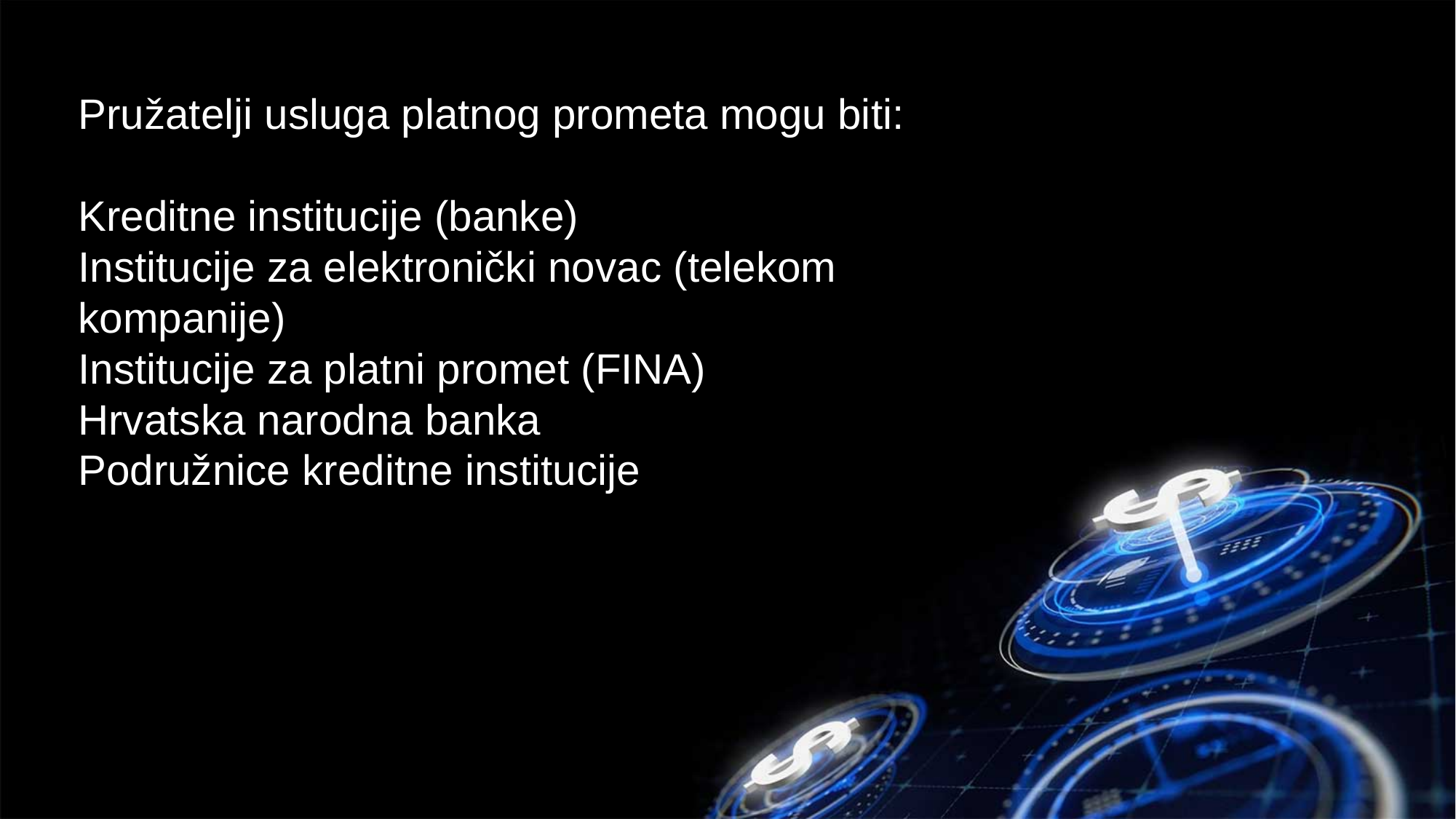

Pružatelji usluga platnog prometa mogu biti:

Kreditne institucije (banke)
Institucije za elektronički novac (telekom kompanije)
Institucije za platni promet (FINA)
Hrvatska narodna banka
Podružnice kreditne institucije